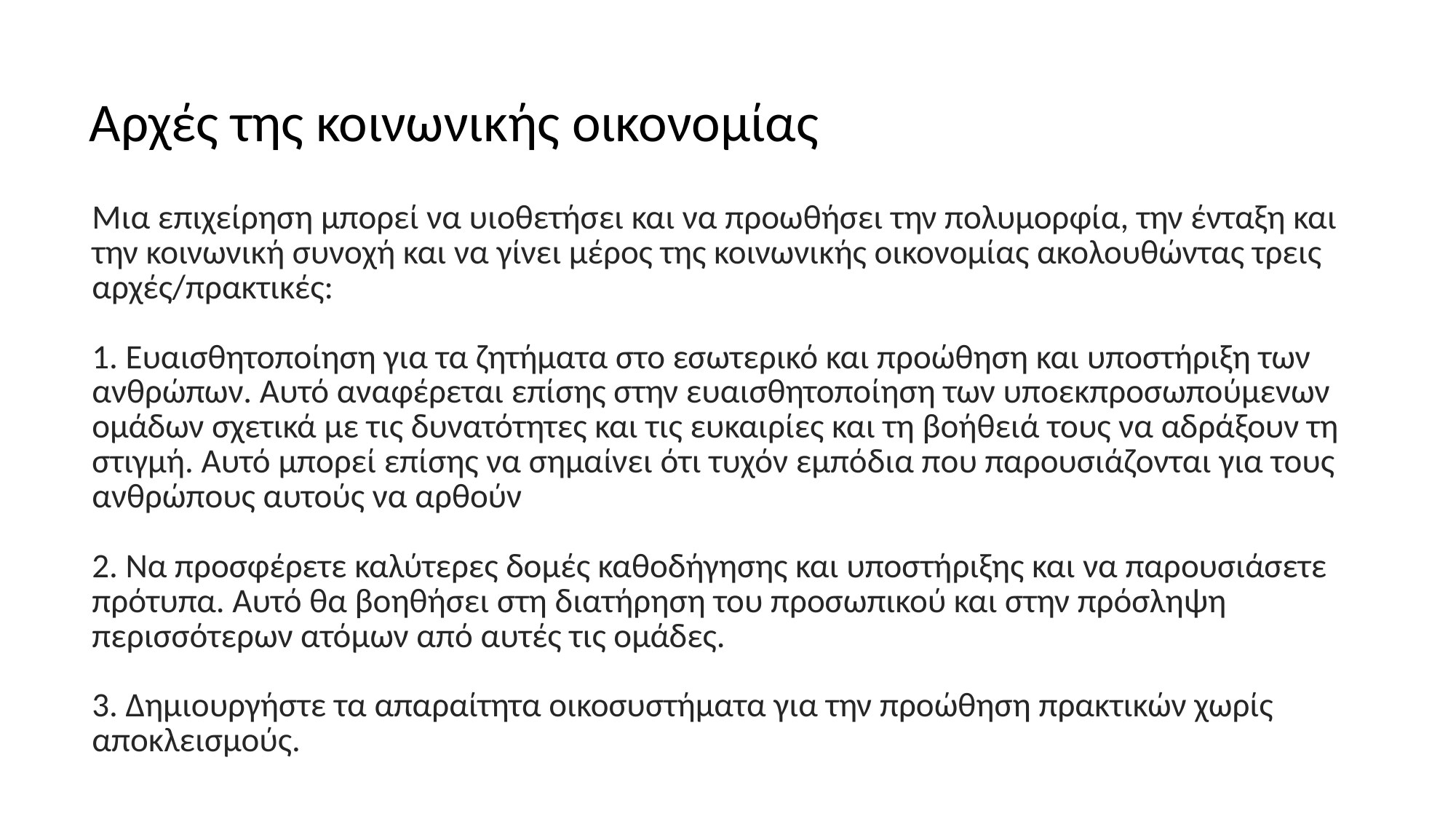

# Αρχές της κοινωνικής οικονομίας
Μια επιχείρηση μπορεί να υιοθετήσει και να προωθήσει την πολυμορφία, την ένταξη και την κοινωνική συνοχή και να γίνει μέρος της κοινωνικής οικονομίας ακολουθώντας τρεις αρχές/πρακτικές:

1. Ευαισθητοποίηση για τα ζητήματα στο εσωτερικό και προώθηση και υποστήριξη των ανθρώπων. Αυτό αναφέρεται επίσης στην ευαισθητοποίηση των υποεκπροσωπούμενων ομάδων σχετικά με τις δυνατότητες και τις ευκαιρίες και τη βοήθειά τους να αδράξουν τη στιγμή. Αυτό μπορεί επίσης να σημαίνει ότι τυχόν εμπόδια που παρουσιάζονται για τους ανθρώπους αυτούς να αρθούν

2. Να προσφέρετε καλύτερες δομές καθοδήγησης και υποστήριξης και να παρουσιάσετε πρότυπα. Αυτό θα βοηθήσει στη διατήρηση του προσωπικού και στην πρόσληψη περισσότερων ατόμων από αυτές τις ομάδες.

3. Δημιουργήστε τα απαραίτητα οικοσυστήματα για την προώθηση πρακτικών χωρίς αποκλεισμούς.